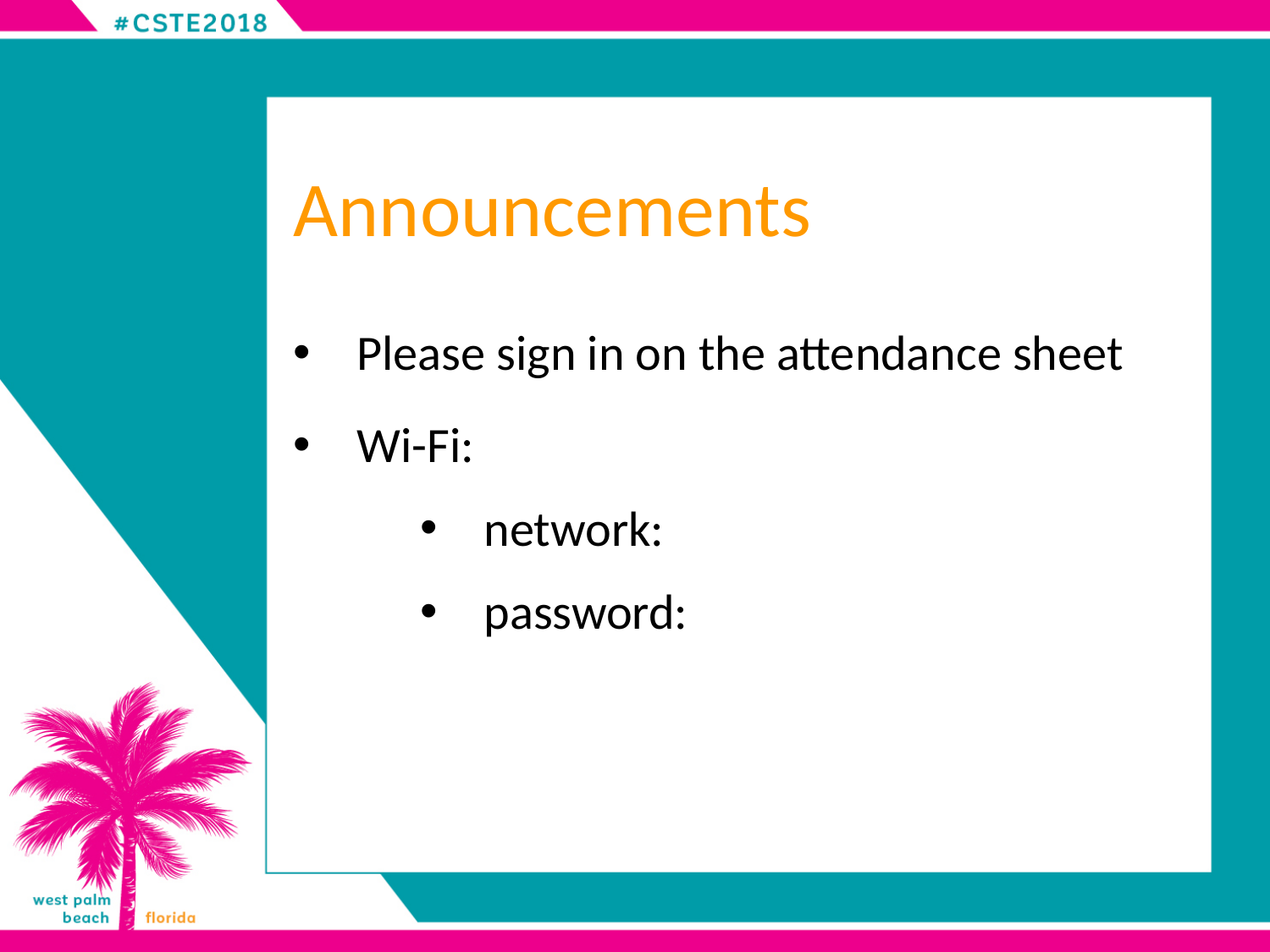

# Announcements
Please sign in on the attendance sheet
Wi-Fi:
network:
password: